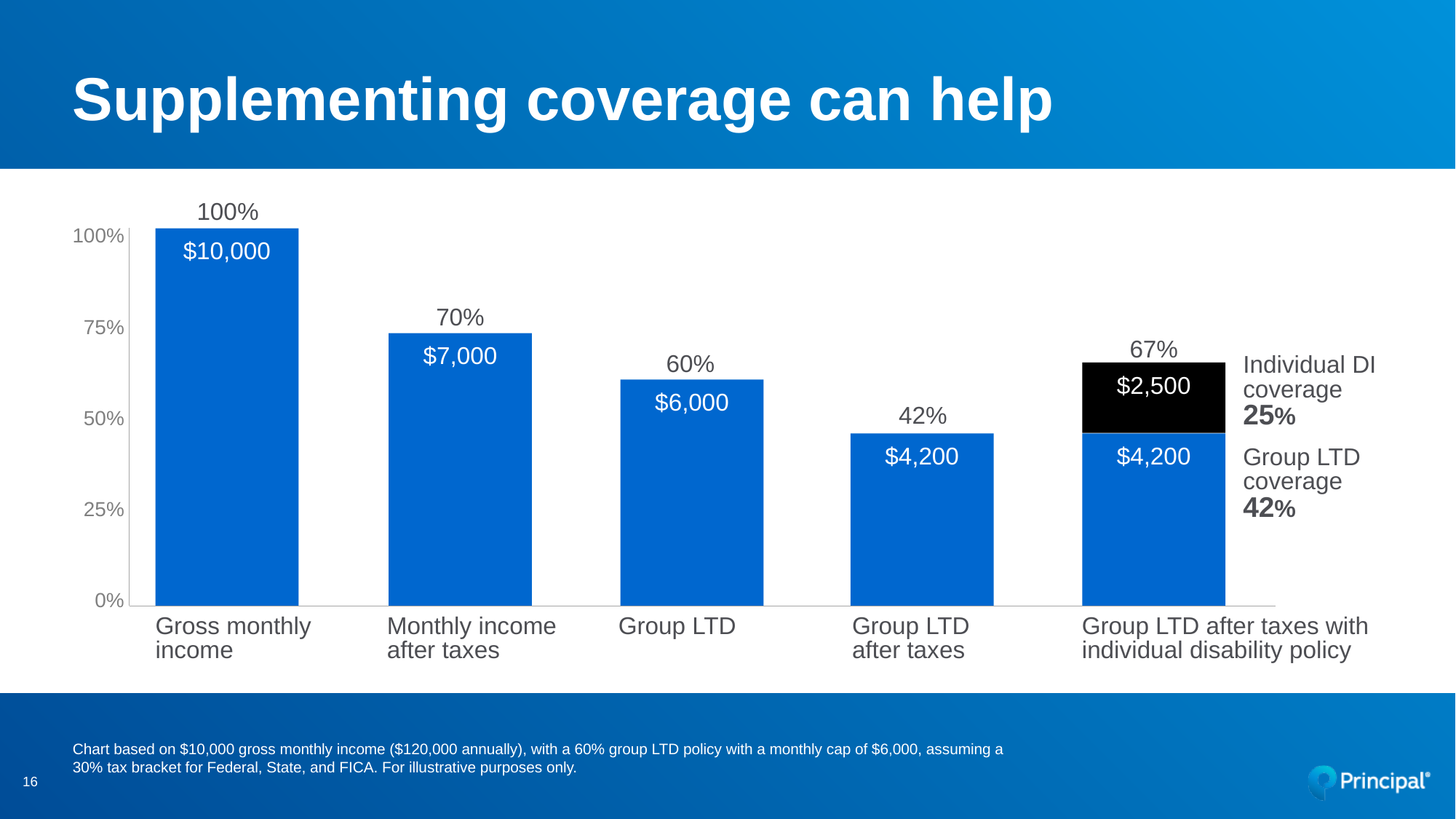

Supplementing coverage can help

100%
$10,000
100%

75%

50%

25%

0%
70%
67%
$7,000
60%
Individual DI coverage
25%
$2,500
$6,000
42%
$4,200
$4,200
Group LTD coverage
42%
16
Group LTD after taxes with individual disability policy
Gross monthly income
Monthly income after taxes
Group LTD
Group LTD
after taxes
Chart based on $10,000 gross monthly income ($120,000 annually), with a 60% group LTD policy with a monthly cap of $6,000, assuming a 30% tax bracket for Federal, State, and FICA. For illustrative purposes only.
16